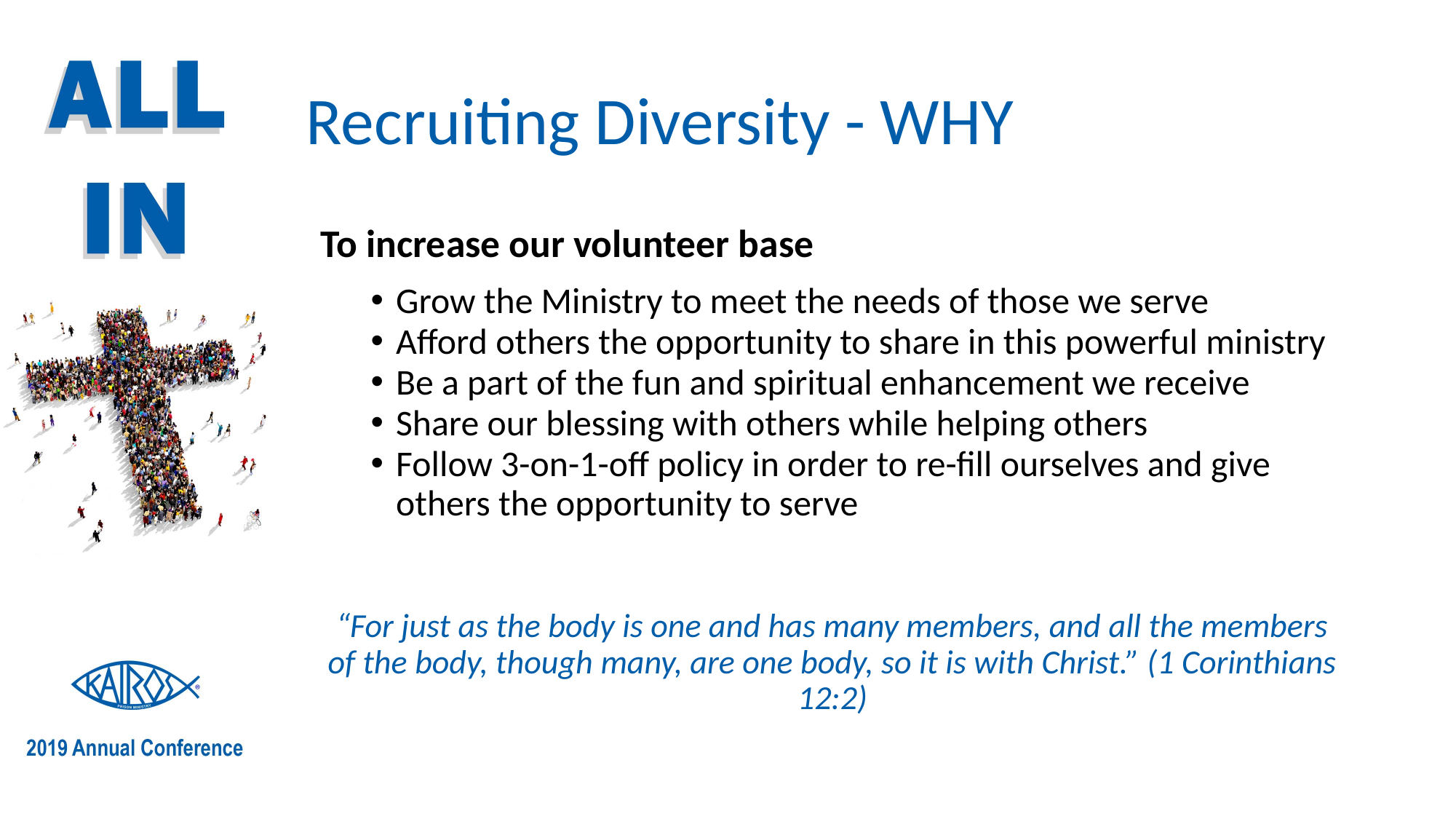

# Recruiting Diversity - WHY
To increase our volunteer base

Grow the Ministry to meet the needs of those we serve
Afford others the opportunity to share in this powerful ministry
Be a part of the fun and spiritual enhancement we receive
Share our blessing with others while helping others
Follow 3-on-1-off policy in order to re-fill ourselves and give others the opportunity to serve

“For just as the body is one and has many members, and all the members of the body, though many, are one body, so it is with Christ.” (1 Corinthians 12:2)